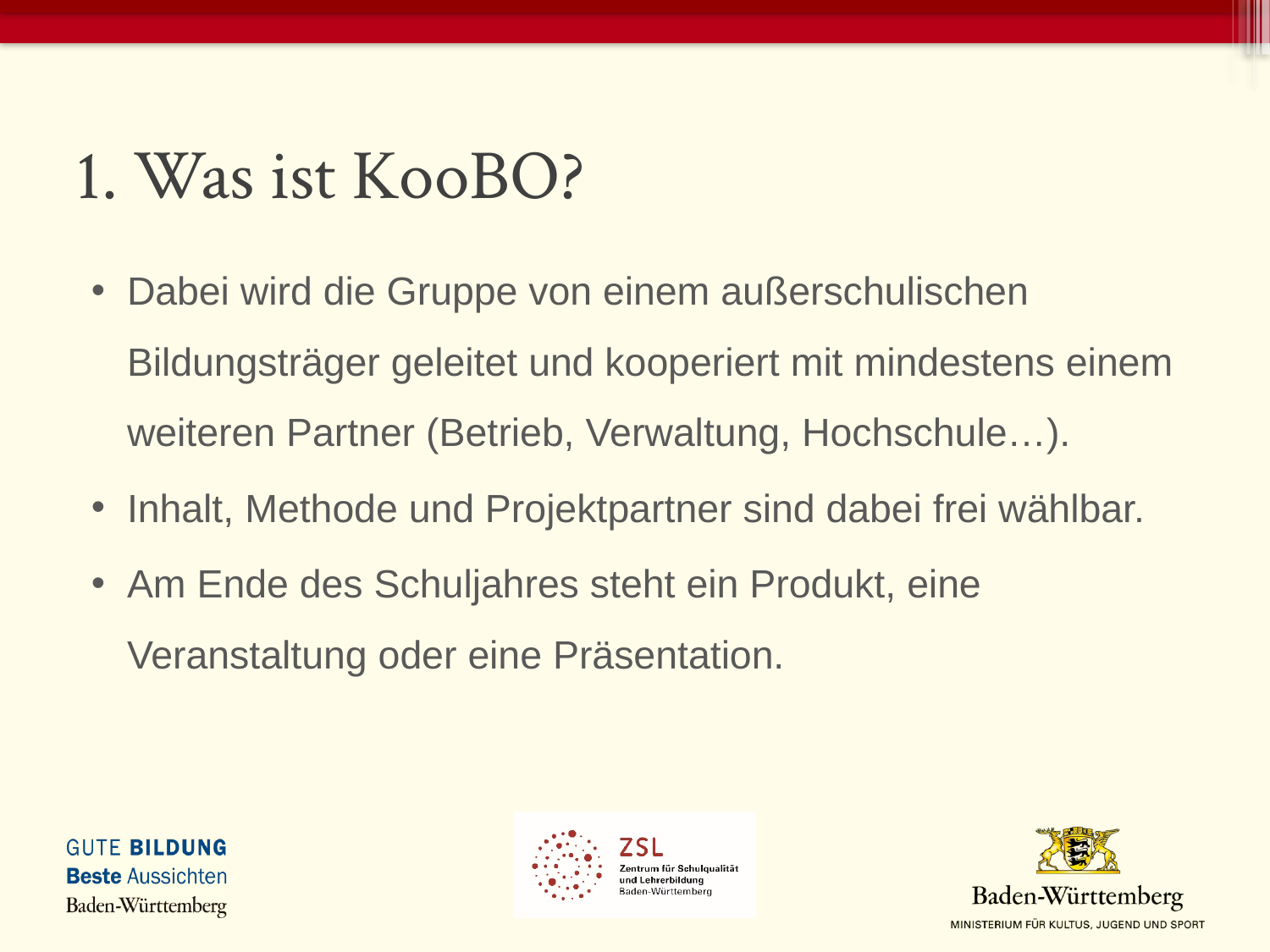

# 1. Was ist KooBO?
Dabei wird die Gruppe von einem außerschulischen Bildungsträger geleitet und kooperiert mit mindestens einem weiteren Partner (Betrieb, Verwaltung, Hochschule…).
Inhalt, Methode und Projektpartner sind dabei frei wählbar.
Am Ende des Schuljahres steht ein Produkt, eine Veranstaltung oder eine Präsentation.